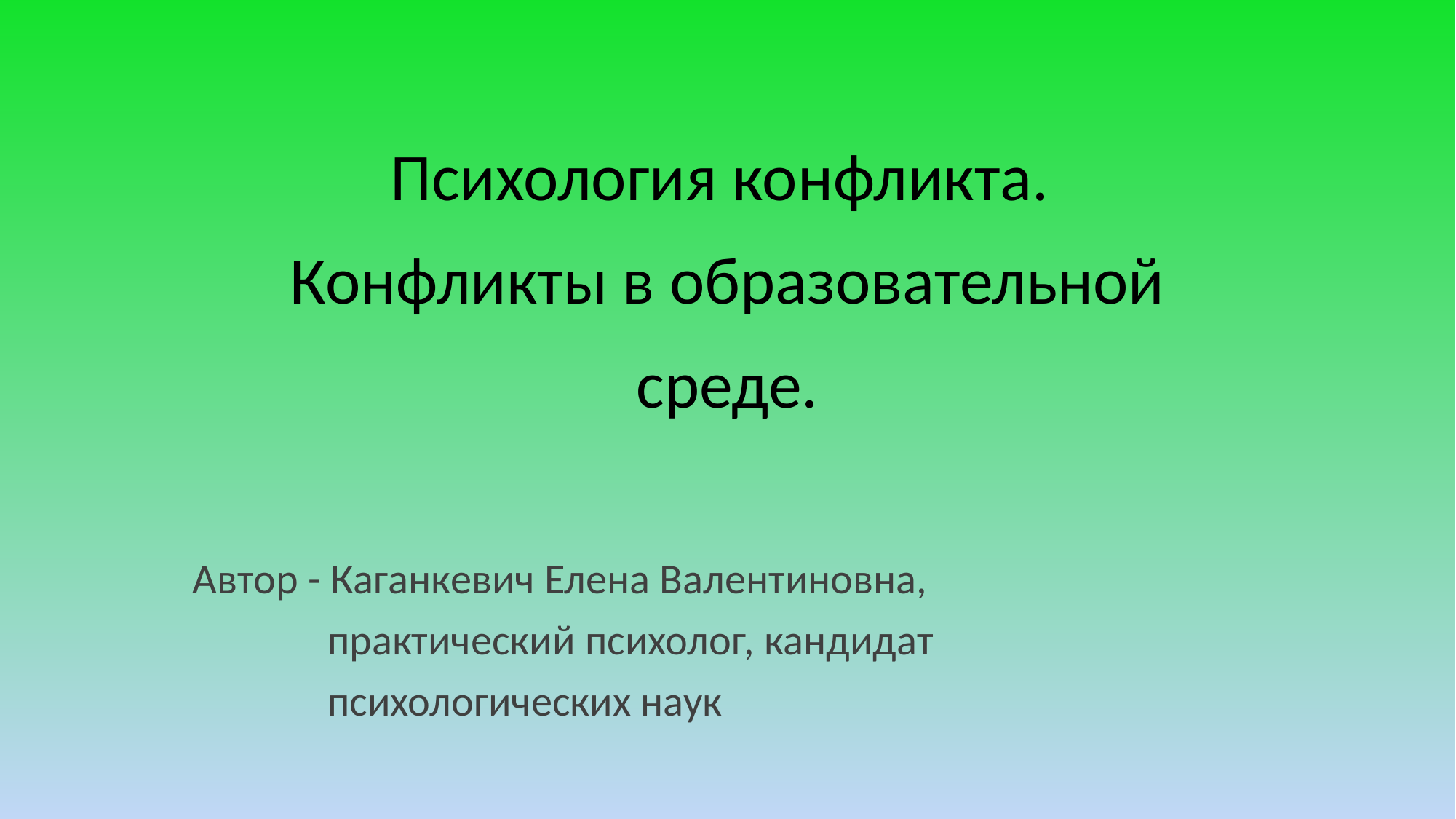

# Психология конфликта. Конфликты в образовательной среде.

Автор - Каганкевич Елена Валентиновна,
              практический психолог, кандидат
              психологических наук